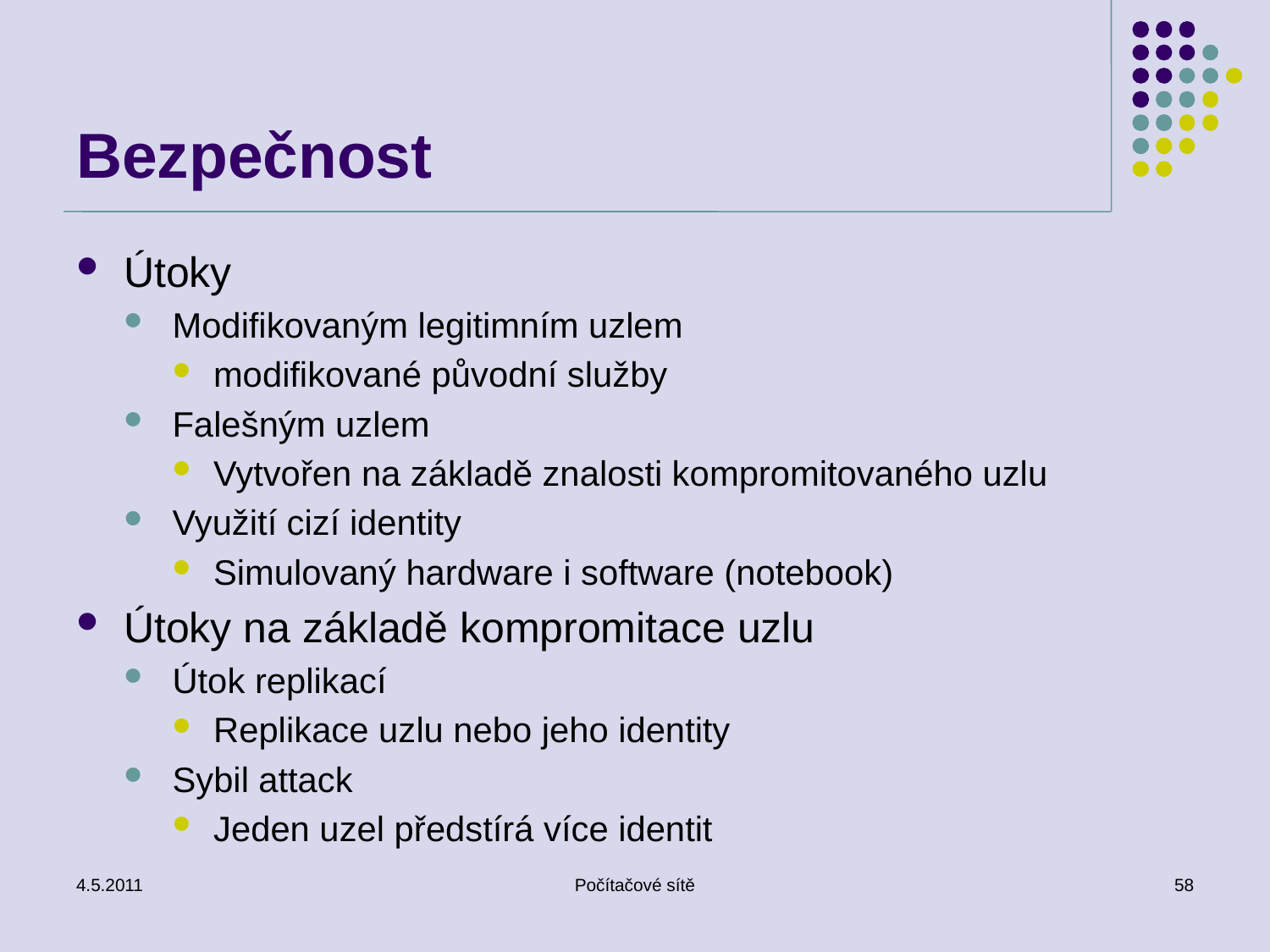

# Bezpečnost
Útoky
Modifikovaným legitimním uzlem
modifikované původní služby
Falešným uzlem
Vytvořen na základě znalosti kompromitovaného uzlu
Využití cizí identity
Simulovaný hardware i software (notebook)
Útoky na základě kompromitace uzlu
Útok replikací
Replikace uzlu nebo jeho identity
Sybil attack
Jeden uzel předstírá více identit
4.5.2011
Počítačové sítě
58